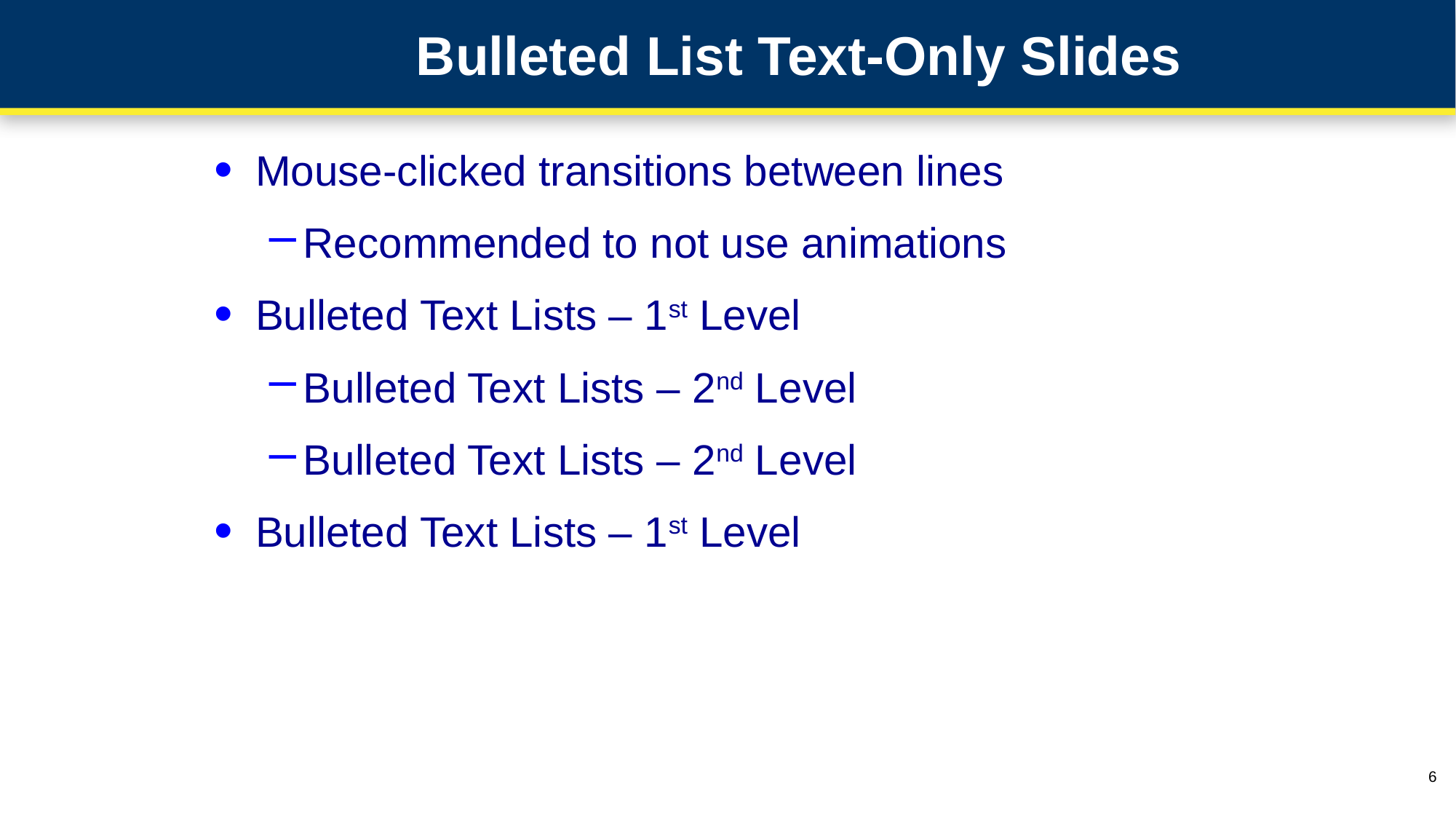

# Bulleted List Text-Only Slides
Mouse-clicked transitions between lines
Recommended to not use animations
Bulleted Text Lists – 1st Level
Bulleted Text Lists – 2nd Level
Bulleted Text Lists – 2nd Level
Bulleted Text Lists – 1st Level
6